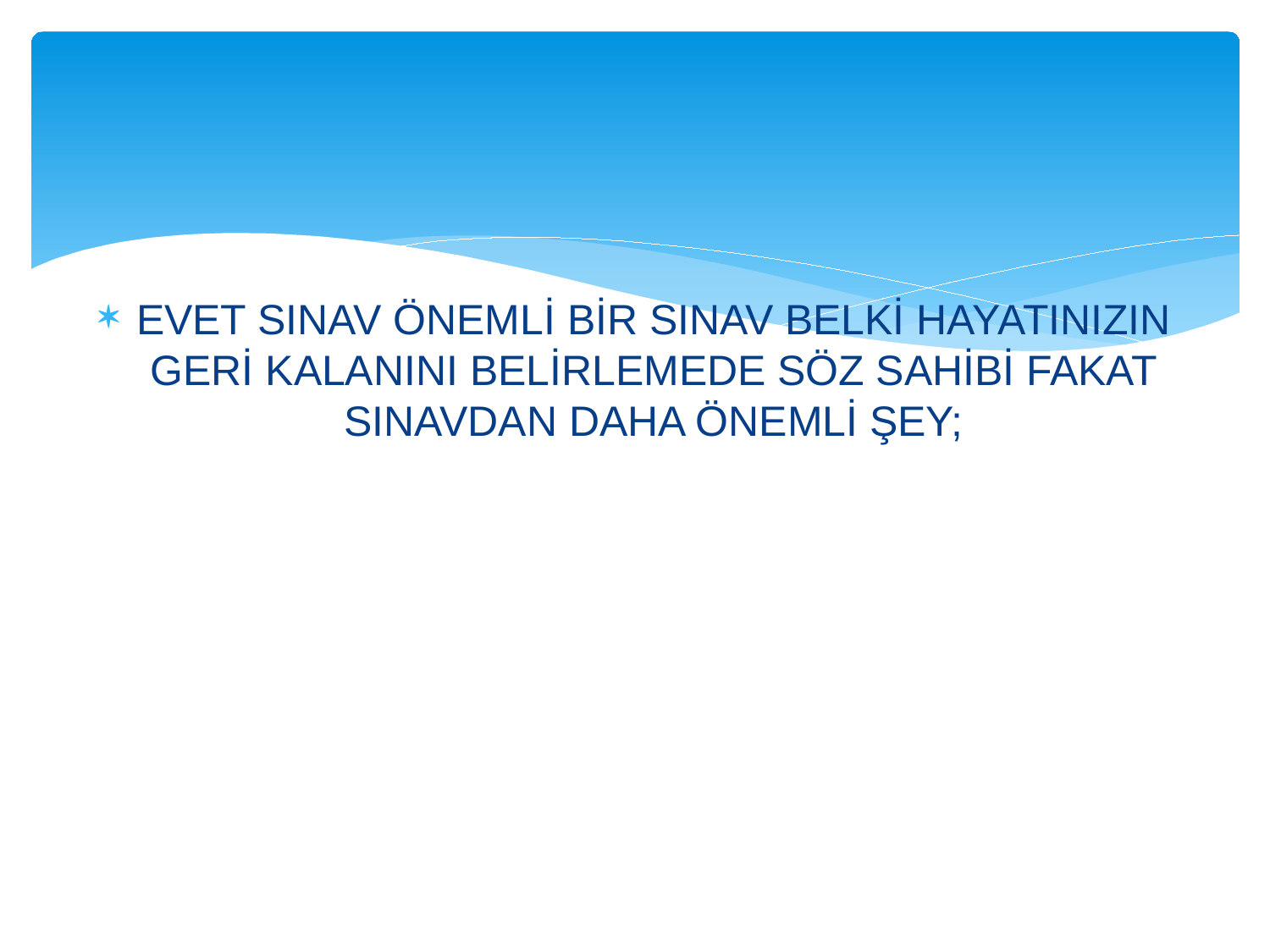

#
EVET SINAV ÖNEMLİ BİR SINAV BELKİ HAYATINIZIN GERİ KALANINI BELİRLEMEDE SÖZ SAHİBİ FAKAT SINAVDAN DAHA ÖNEMLİ ŞEY;